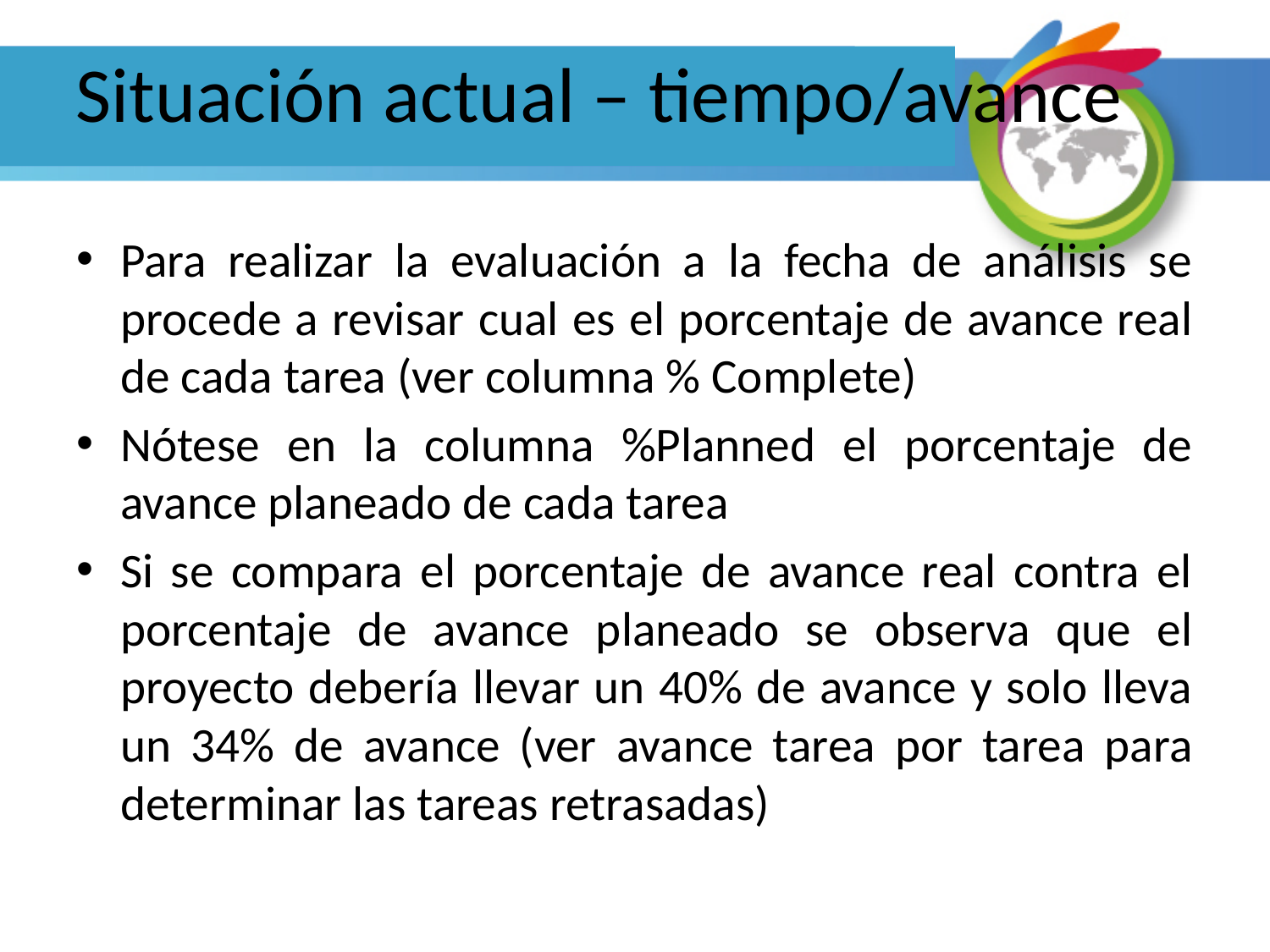

# Situación actual – tiempo/avance
Para realizar la evaluación a la fecha de análisis se procede a revisar cual es el porcentaje de avance real de cada tarea (ver columna % Complete)
Nótese en la columna %Planned el porcentaje de avance planeado de cada tarea
Si se compara el porcentaje de avance real contra el porcentaje de avance planeado se observa que el proyecto debería llevar un 40% de avance y solo lleva un 34% de avance (ver avance tarea por tarea para determinar las tareas retrasadas)